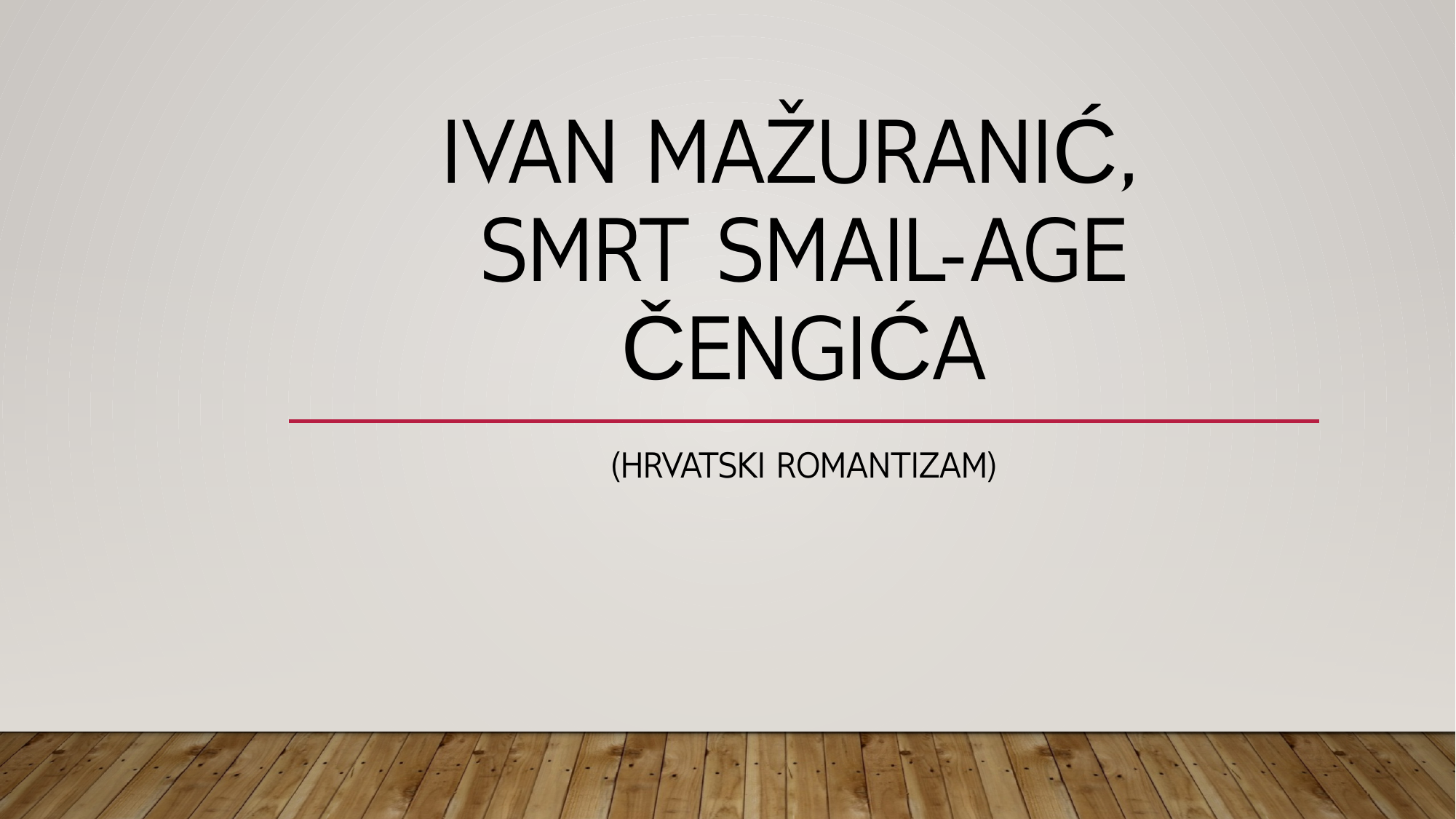

# Ivan mažuranić, smrt smail-age čengića
(hrvatski romantizam)